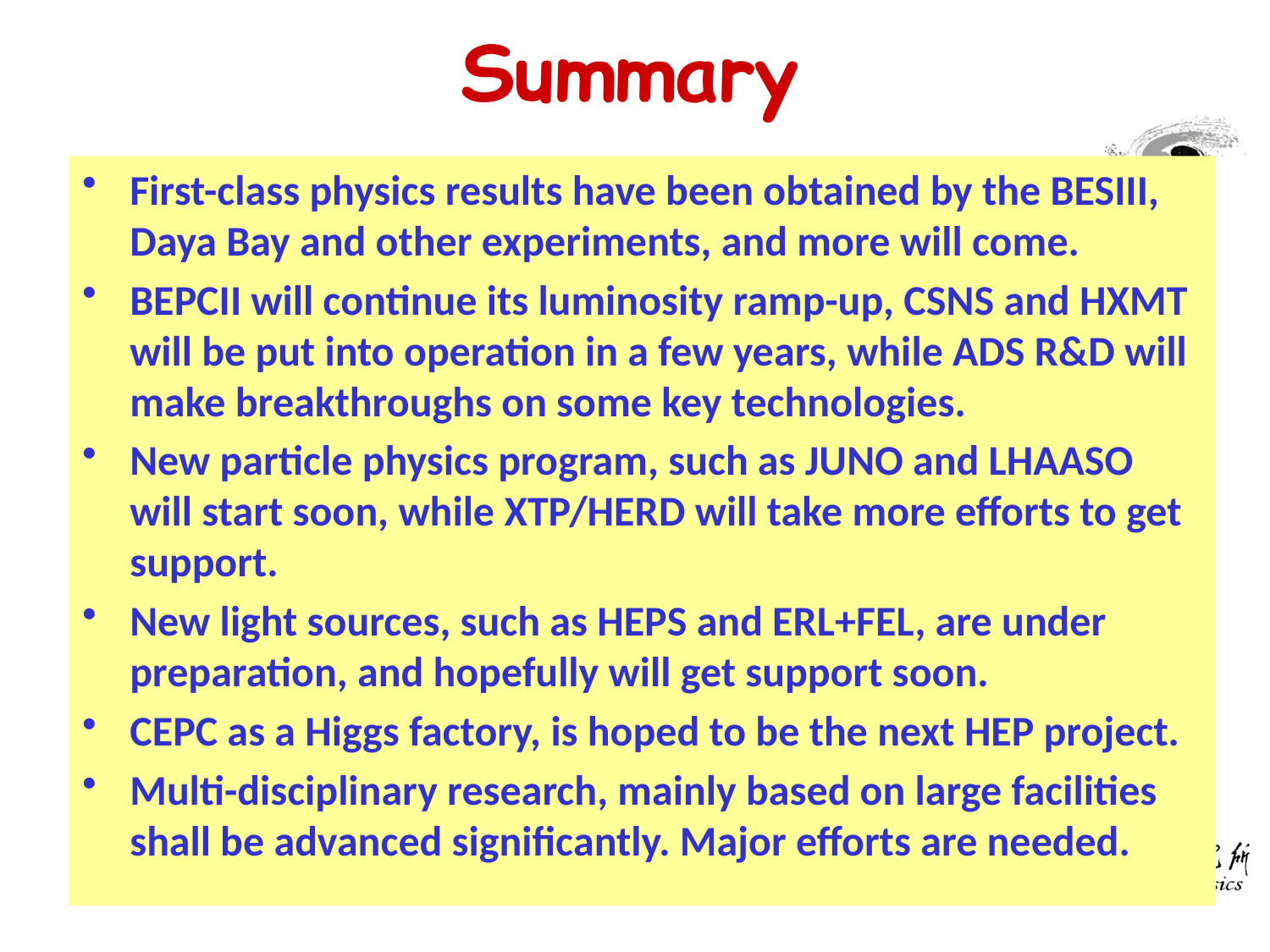

# Summary
First-class physics results have been obtained by the BESIII, Daya Bay and other experiments, and more will come.
BEPCII will continue its luminosity ramp-up, CSNS and HXMT will be put into operation in a few years, while ADS R&D will make breakthroughs on some key technologies.
New particle physics program, such as JUNO and LHAASO will start soon, while XTP/HERD will take more efforts to get support.
New light sources, such as HEPS and ERL+FEL, are under preparation, and hopefully will get support soon.
CEPC as a Higgs factory, is hoped to be the next HEP project.
Multi-disciplinary research, mainly based on large facilities shall be advanced significantly. Major efforts are needed.